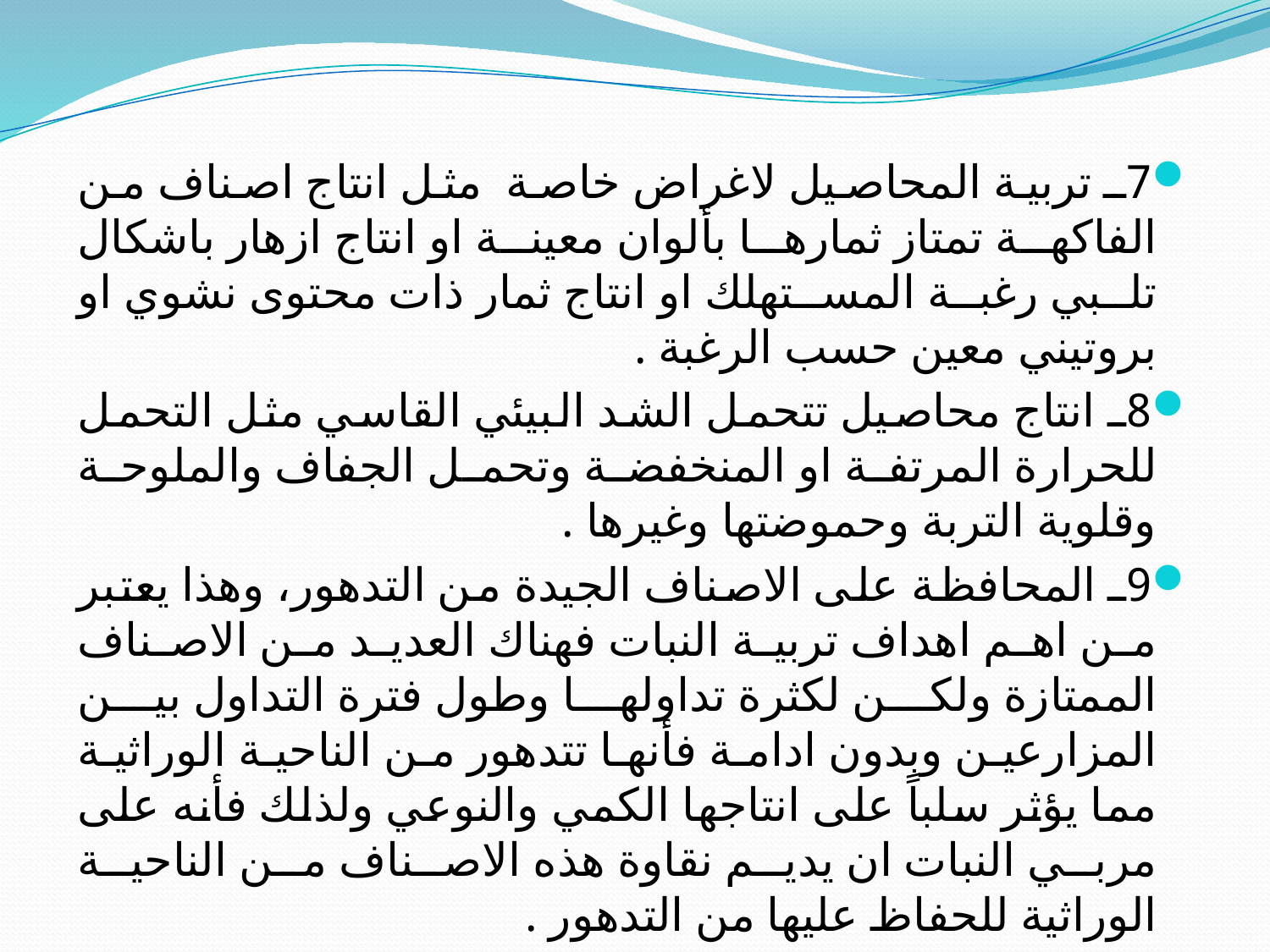

#
7ـ تربية المحاصيل لاغراض خاصة  مثل انتاج اصناف من الفاكهة تمتاز ثمارها بألوان معينة او انتاج ازهار باشكال تلبي رغبة المستهلك او انتاج ثمار ذات محتوى نشوي او بروتيني معين حسب الرغبة .
8ـ انتاج محاصيل تتحمل الشد البيئي القاسي مثل التحمل للحرارة المرتفة او المنخفضة وتحمل الجفاف والملوحة وقلوية التربة وحموضتها وغيرها .
9ـ المحافظة على الاصناف الجيدة من التدهور، وهذا يعتبر من اهم اهداف تربية النبات فهناك العديد من الاصناف الممتازة ولكن لكثرة تداولها وطول فترة التداول بين المزارعين وبدون ادامة فأنها تتدهور من الناحية الوراثية مما يؤثر سلباً على انتاجها الكمي والنوعي ولذلك فأنه على مربي النبات ان يديم نقاوة هذه الاصناف من الناحية الوراثية للحفاظ عليها من التدهور .